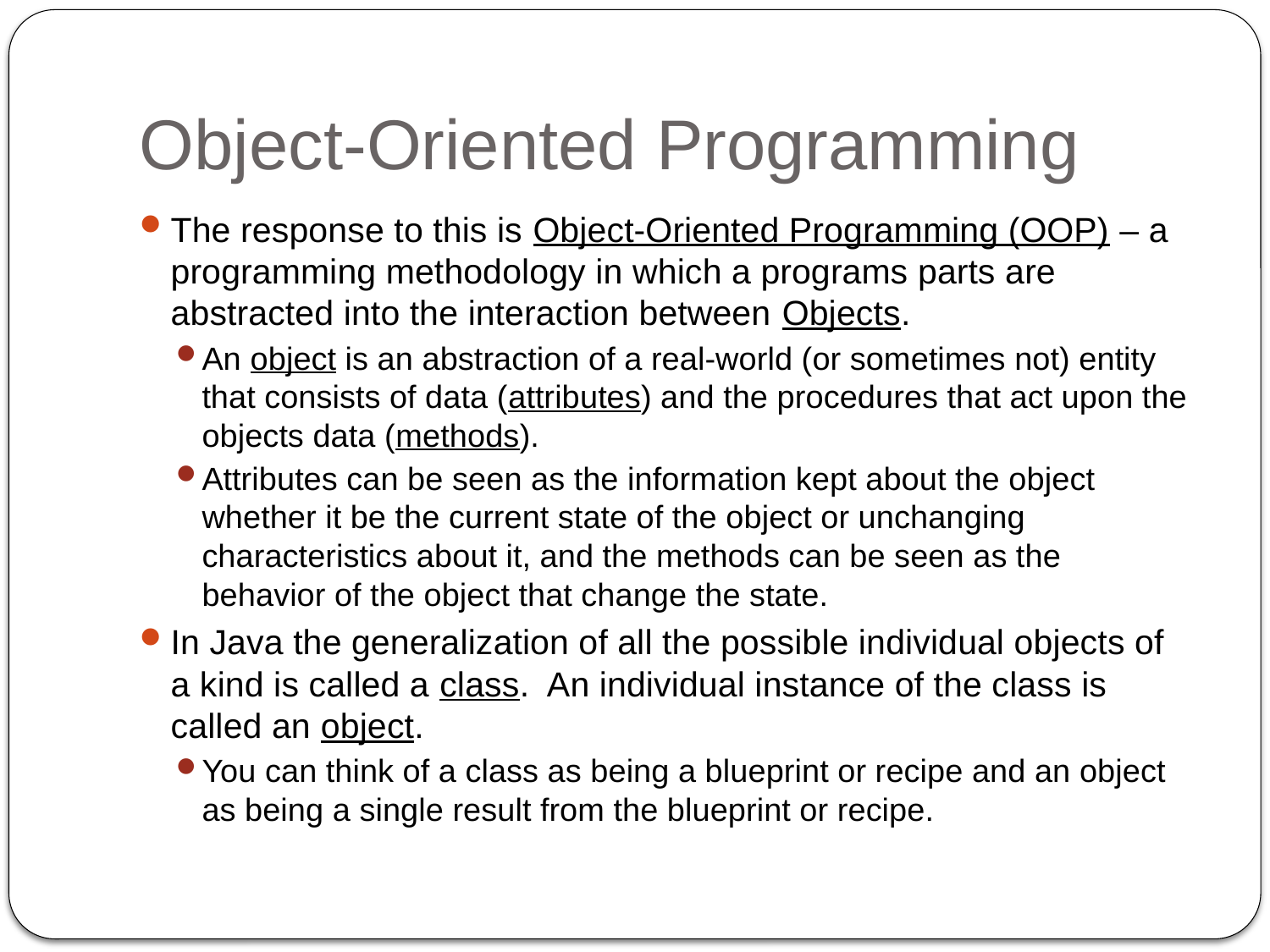

# Object-Oriented Programming
The response to this is Object-Oriented Programming (OOP) – a programming methodology in which a programs parts are abstracted into the interaction between Objects.
An object is an abstraction of a real-world (or sometimes not) entity that consists of data (attributes) and the procedures that act upon the objects data (methods).
Attributes can be seen as the information kept about the object whether it be the current state of the object or unchanging characteristics about it, and the methods can be seen as the behavior of the object that change the state.
In Java the generalization of all the possible individual objects of a kind is called a class.  An individual instance of the class is called an object.
You can think of a class as being a blueprint or recipe and an object as being a single result from the blueprint or recipe.